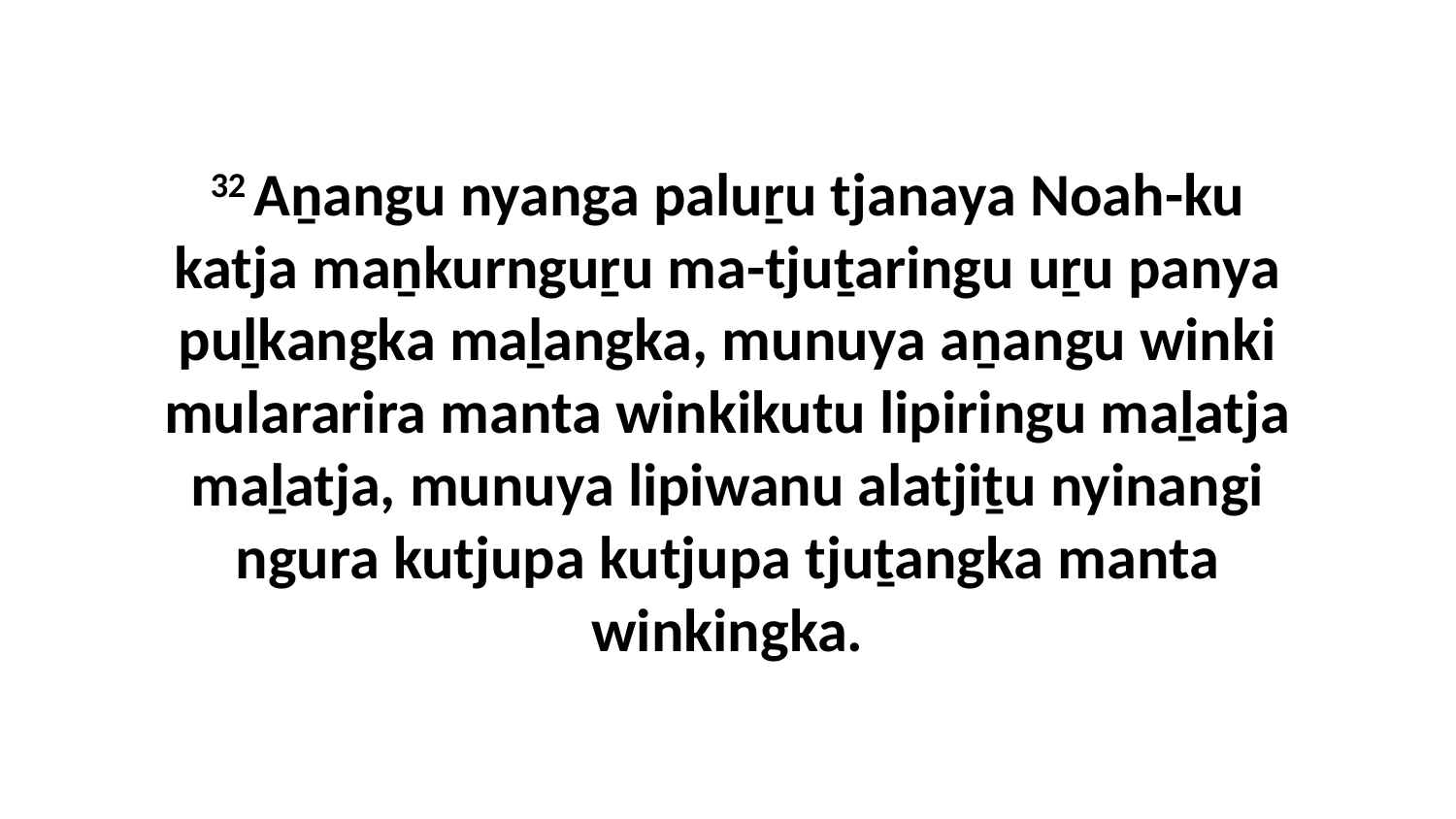

32 Aṉangu nyanga paluṟu tjanaya Noah-ku katja maṉkurnguṟu ma-tjuṯaringu uṟu panya puḻkangka maḻangka, munuya aṉangu winki mulararira manta winkikutu lipiringu maḻatja maḻatja, munuya lipiwanu alatjiṯu nyinangi ngura kutjupa kutjupa tjuṯangka manta winkingka.